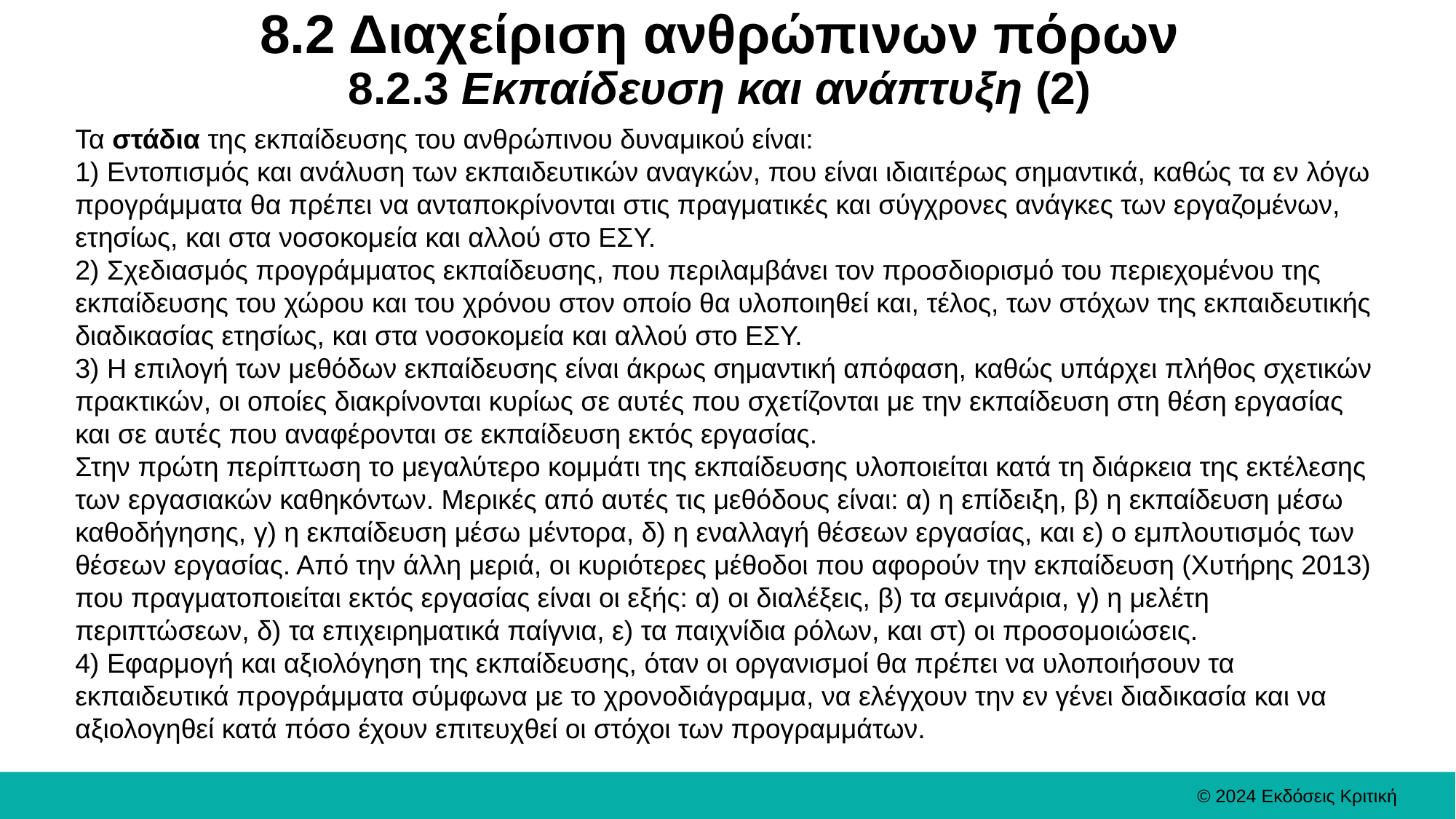

# 8.2 Διαχείριση ανθρώπινων πόρων 8.2.3 Εκπαίδευση και ανάπτυξη (2)
Τα στάδια της εκπαίδευσης του ανθρώπινου δυναμικού είναι:
1) Εντοπισμός και ανάλυση των εκπαιδευτικών αναγκών, που είναι ιδιαιτέρως σημαντικά, καθώς τα εν λόγω προγράμματα θα πρέπει να ανταποκρίνονται στις πραγματικές και σύγχρονες ανάγκες των εργαζομένων, ετησίως, και στα νοσοκομεία και αλλού στο ΕΣΥ.
2) Σχεδιασμός προγράμματος εκπαίδευσης, που περιλαμβάνει τον προσδιορισμό του περιεχομένου της εκπαίδευσης του χώρου και του χρόνου στον οποίο θα υλοποιηθεί και, τέλος, των στόχων της εκπαιδευτικής διαδικασίας ετησίως, και στα νοσοκομεία και αλλού στο ΕΣΥ.
3) Η επιλογή των μεθόδων εκπαίδευσης είναι άκρως σημαντική απόφαση, καθώς υπάρχει πλήθος σχετικών πρακτικών, οι οποίες διακρίνονται κυρίως σε αυτές που σχετίζονται με την εκπαίδευση στη θέση εργασίας και σε αυτές που αναφέρονται σε εκπαίδευση εκτός εργασίας.
Στην πρώτη περίπτωση το μεγαλύτερο κομμάτι της εκπαίδευσης υλοποιείται κατά τη διάρκεια της εκτέλεσης των εργασιακών καθηκόντων. Μερικές από αυτές τις μεθόδους είναι: α) η επίδειξη, β) η εκπαίδευση μέσω καθοδήγησης, γ) η εκπαίδευση μέσω μέντορα, δ) η εναλλαγή θέσεων εργασίας, και ε) ο εμπλουτισμός των θέσεων εργασίας. Από την άλλη μεριά, οι κυριότερες μέθοδοι που αφορούν την εκπαίδευση (Χυτήρης 2013) που πραγματοποιείται εκτός εργασίας είναι οι εξής: α) οι διαλέξεις, β) τα σεμινάρια, γ) η μελέτη περιπτώσεων, δ) τα επιχειρηματικά παίγνια, ε) τα παιχνίδια ρόλων, και στ) οι προσομοιώσεις.
4) Εφαρμογή και αξιολόγηση της εκπαίδευσης, όταν οι οργανισμοί θα πρέπει να υλοποιήσουν τα εκπαιδευτικά προγράμματα σύμφωνα με το χρονοδιάγραμμα, να ελέγχουν την εν γένει διαδικασία και να αξιολογηθεί κατά πόσο έχουν επιτευχθεί οι στόχοι των προγραμμάτων.

© 2024 Εκδόσεις Κριτική